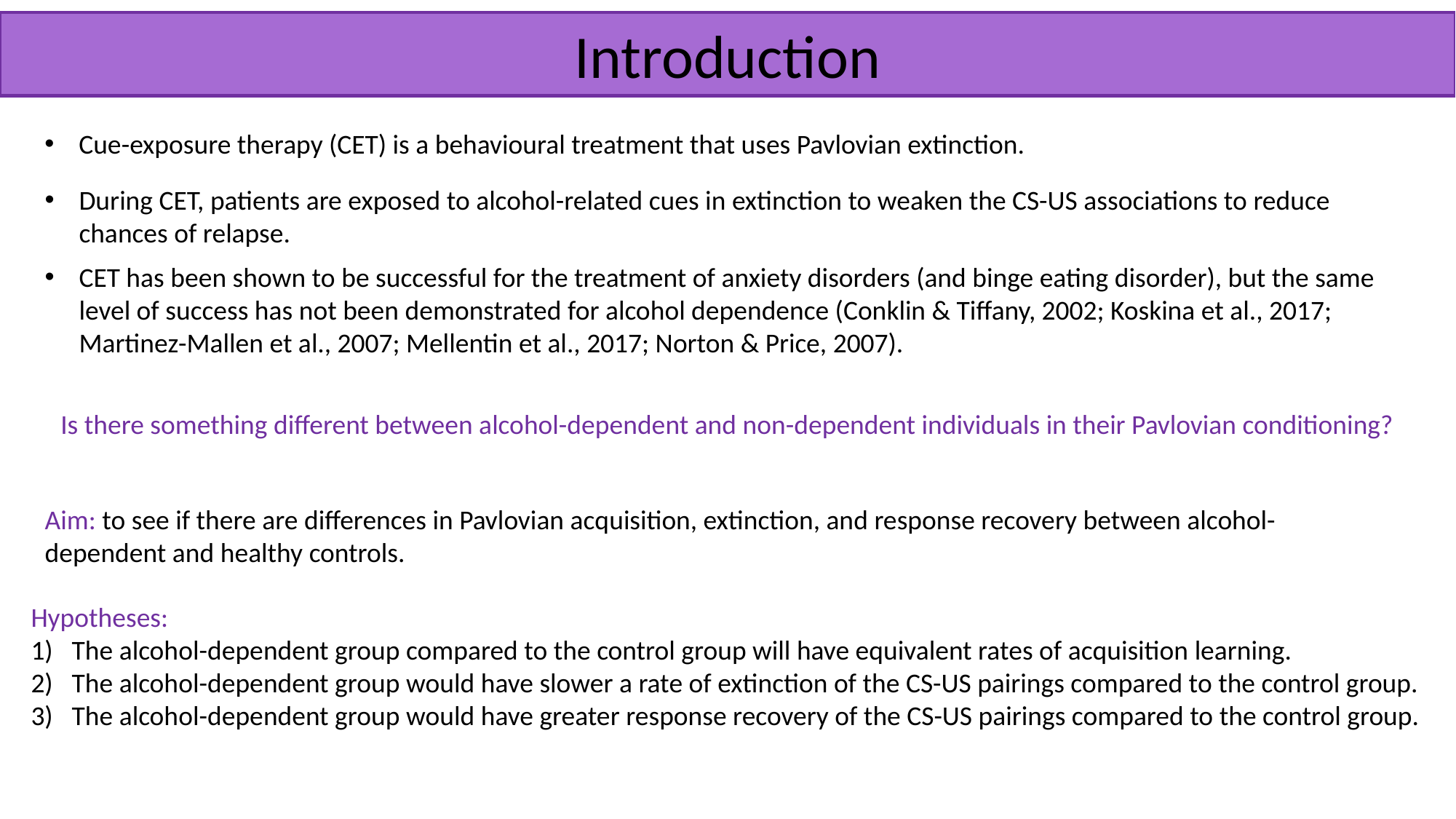

Introduction
Cue-exposure therapy (CET) is a behavioural treatment that uses Pavlovian extinction.
During CET, patients are exposed to alcohol-related cues in extinction to weaken the CS-US associations to reduce chances of relapse.
CET has been shown to be successful for the treatment of anxiety disorders (and binge eating disorder), but the same level of success has not been demonstrated for alcohol dependence (Conklin & Tiffany, 2002; Koskina et al., 2017; Martinez-Mallen et al., 2007; Mellentin et al., 2017; Norton & Price, 2007).
Is there something different between alcohol-dependent and non-dependent individuals in their Pavlovian conditioning?
Aim: to see if there are differences in Pavlovian acquisition, extinction, and response recovery between alcohol-dependent and healthy controls.
Hypotheses:
The alcohol-dependent group compared to the control group will have equivalent rates of acquisition learning.
The alcohol-dependent group would have slower a rate of extinction of the CS-US pairings compared to the control group.
The alcohol-dependent group would have greater response recovery of the CS-US pairings compared to the control group.